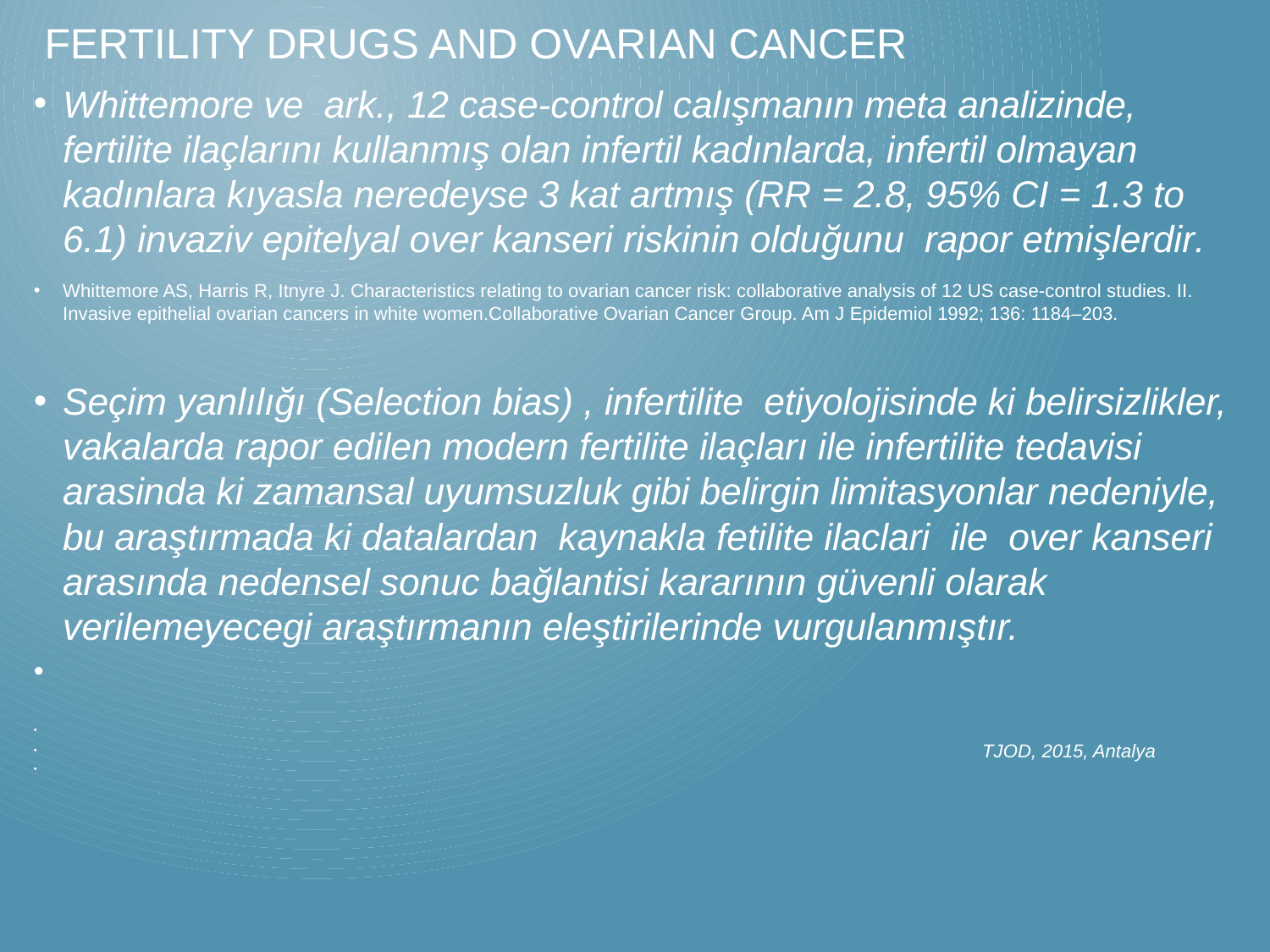

# FerTIlIty Drugs And OvarIan CANCER
Whittemore ve  ark., 12 case-control calışmanın meta analizinde, fertilite ilaçlarını kullanmış olan infertil kadınlarda, infertil olmayan kadınlara kıyasla neredeyse 3 kat artmış (RR = 2.8, 95% CI = 1.3 to 6.1) invaziv epitelyal over kanseri riskinin olduğunu  rapor etmişlerdir.

Whittemore AS, Harris R, Itnyre J. Characteristics relating to ovarian cancer risk: collaborative analysis of 12 US case-control studies. II. Invasive epithelial ovarian cancers in white women.Collaborative Ovarian Cancer Group. Am J Epidemiol 1992; 136: 1184–203.

Seçim yanlılığı (Selection bias) , infertilite  etiyolojisinde ki belirsizlikler, vakalarda rapor edilen modern fertilite ilaçları ile infertilite tedavisi arasinda ki zamansal uyumsuzluk gibi belirgin limitasyonlar nedeniyle, bu araştırmada ki datalardan  kaynakla fetilite ilaclari  ile  over kanseri arasında nedensel sonuc bağlantisi kararının güvenli olarak verilemeyecegi araştırmanın eleştirilerinde vurgulanmıştır.

                                                                                                                                                                                                                                                                                                                                                                          TJOD, 2015, Antalya